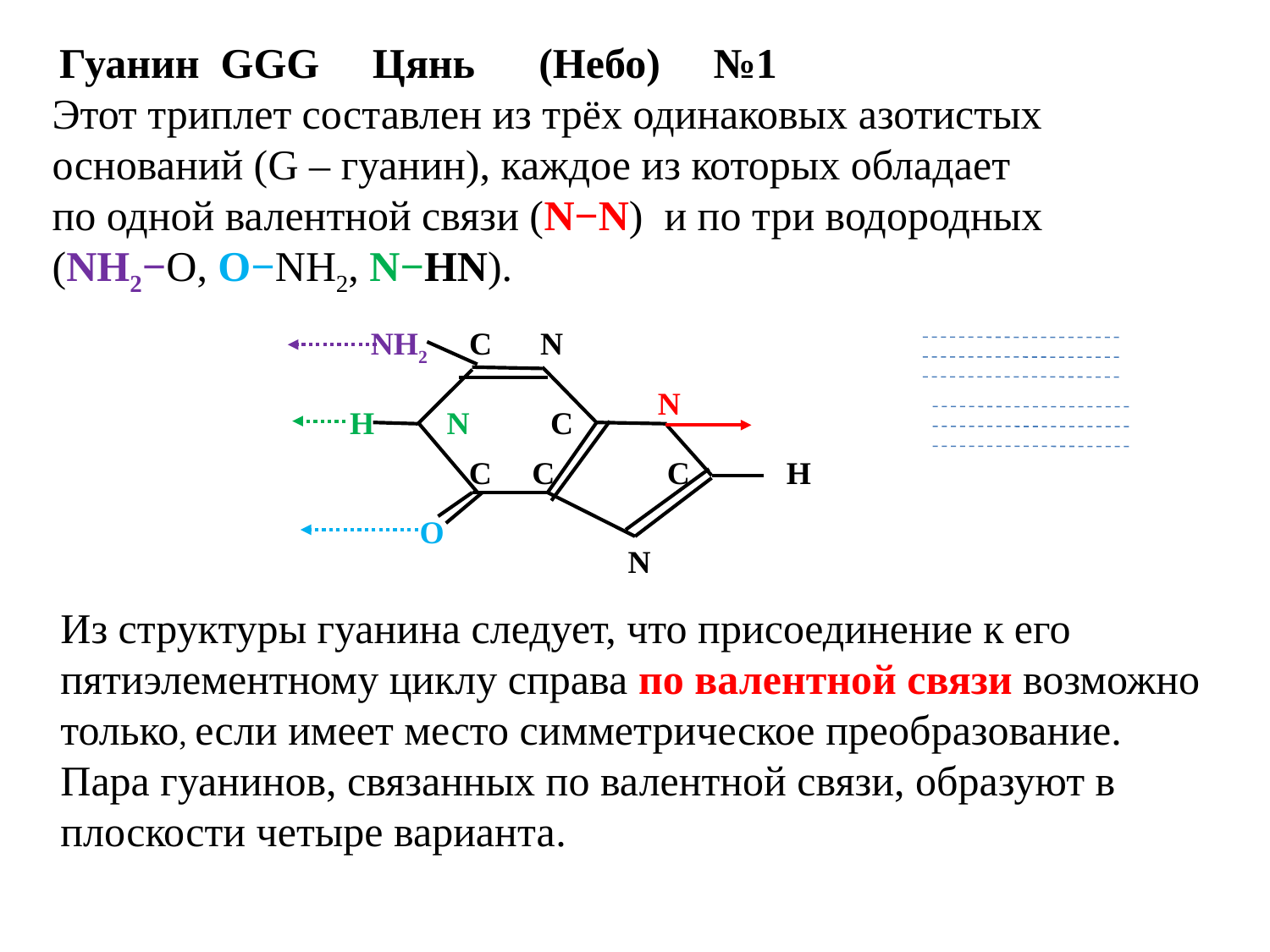

Гуанин  GGG     Цянь      (Небо)     №1
Этот триплет составлен из трёх одинаковых азотистых
оснований (G – гуанин), каждое из которых обладает
по одной валентной связи (N−N)  и по три водородных
(NH2−O, O−NH2, N−HN).
NH2
C      N
N
H         N          C
C     C              C            H
O
N
Из структуры гуанина следует, что присоединение к его пятиэлементному циклу справа по валентной связи возможно только, если имеет место симметрическое преобразование.
Пара гуанинов, связанных по валентной связи, образуют в плоскости четыре варианта.